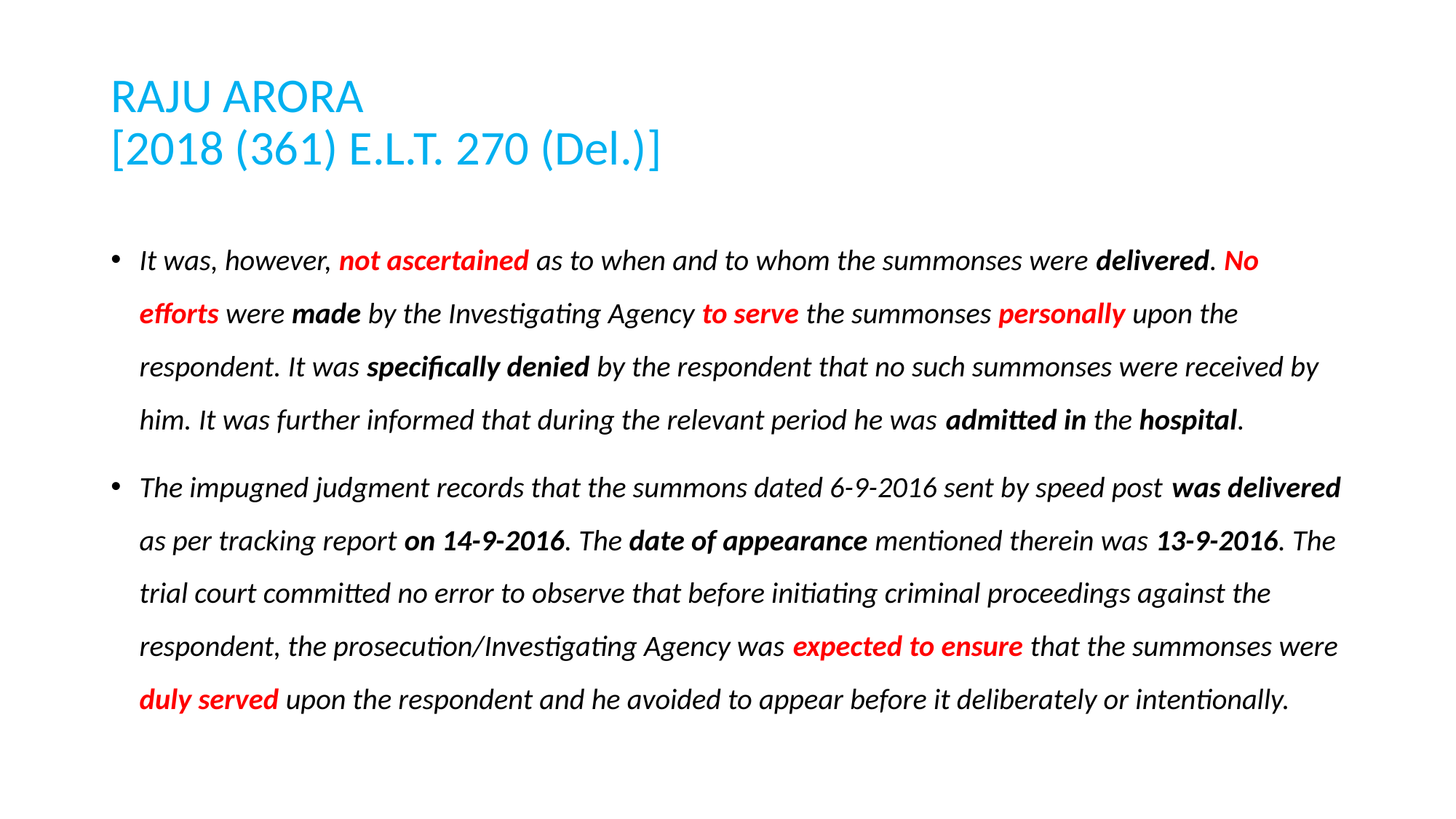

# RAJU ARORA [2018 (361) E.L.T. 270 (Del.)]
It was, however, not ascertained as to when and to whom the summonses were delivered. No efforts were made by the Investigating Agency to serve the summonses personally upon the respondent. It was specifically denied by the respondent that no such summonses were received by him. It was further informed that during the relevant period he was admitted in the hospital.
The impugned judgment records that the summons dated 6-9-2016 sent by speed post was delivered as per tracking report on 14-9-2016. The date of appearance mentioned therein was 13-9-2016. The trial court committed no error to observe that before initiating criminal proceedings against the respondent, the prosecution/Investigating Agency was expected to ensure that the summonses were duly served upon the respondent and he avoided to appear before it deliberately or intentionally.